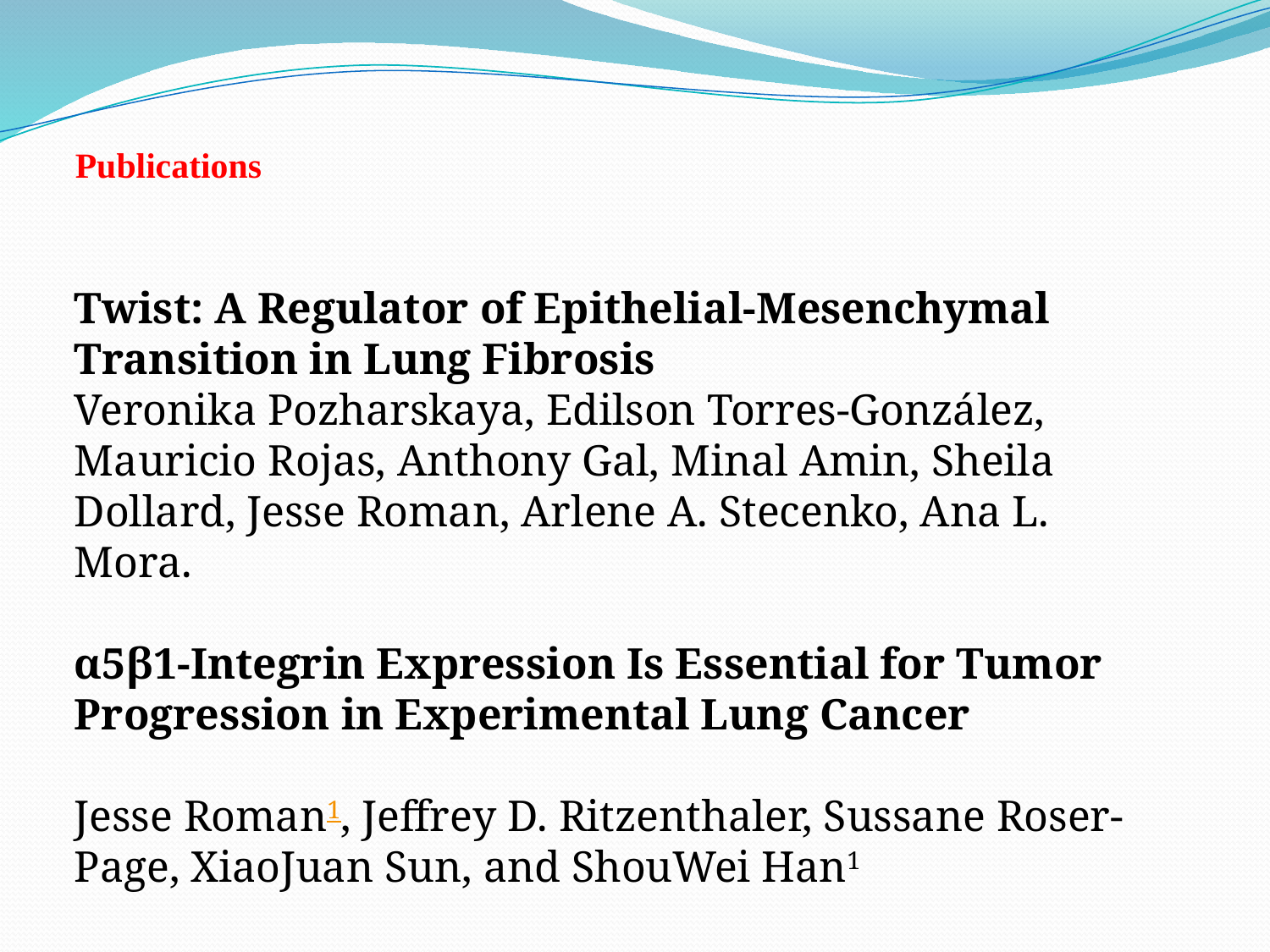

Publications
Twist: A Regulator of Epithelial-Mesenchymal Transition in Lung Fibrosis
Veronika Pozharskaya, Edilson Torres-González, Mauricio Rojas, Anthony Gal, Minal Amin, Sheila Dollard, Jesse Roman, Arlene A. Stecenko, Ana L. Mora.

α5β1-Integrin Expression Is Essential for Tumor Progression in Experimental Lung Cancer
Jesse Roman1, Jeffrey D. Ritzenthaler, Sussane Roser-Page, XiaoJuan Sun, and ShouWei Han1